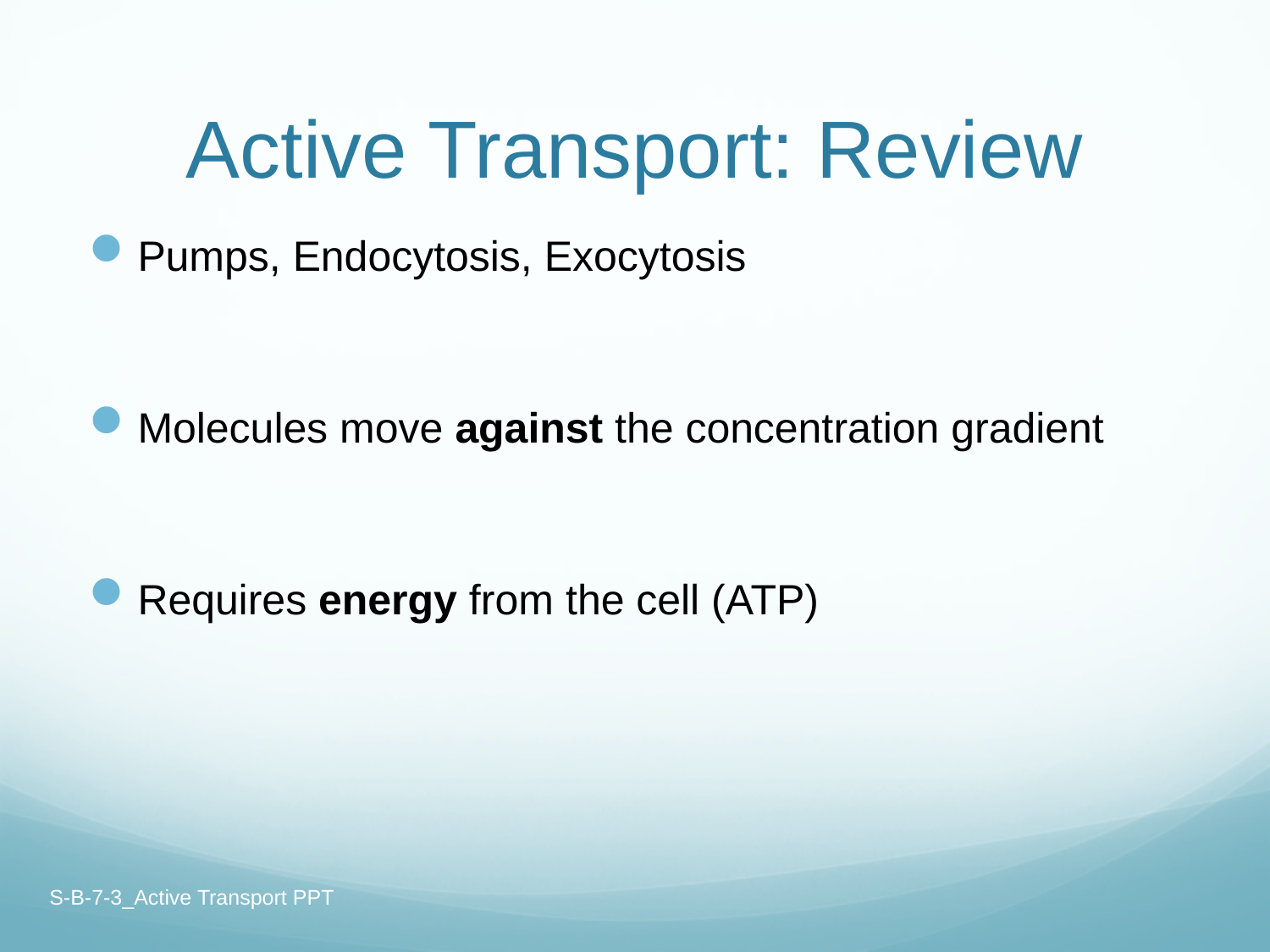

# Active Transport: Review
Pumps, Endocytosis, Exocytosis

Molecules move against the concentration gradient

Requires energy from the cell (ATP)

S-B-7-3_Active Transport PPT